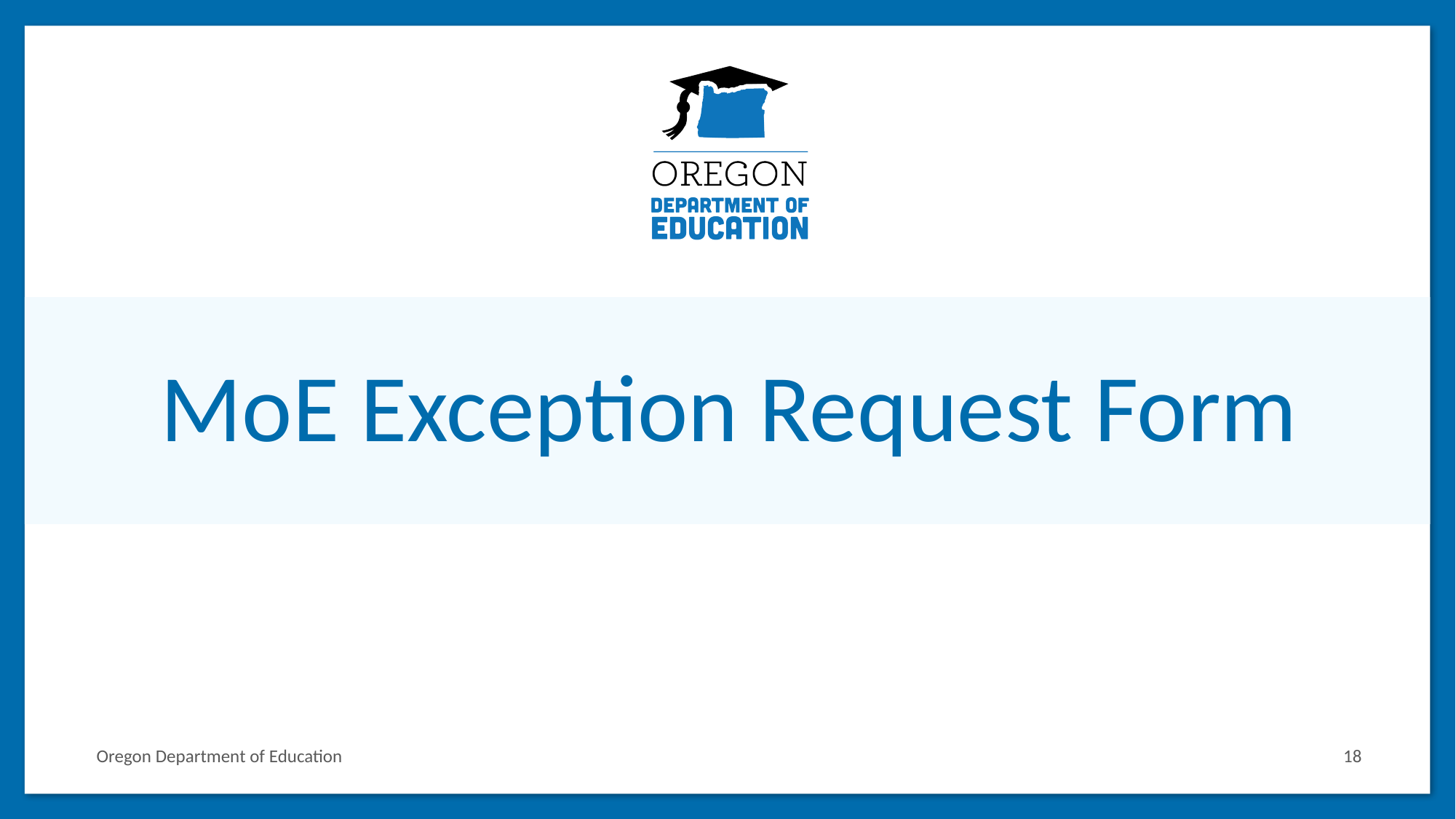

# MoE Exception Request Form
Oregon Department of Education
18